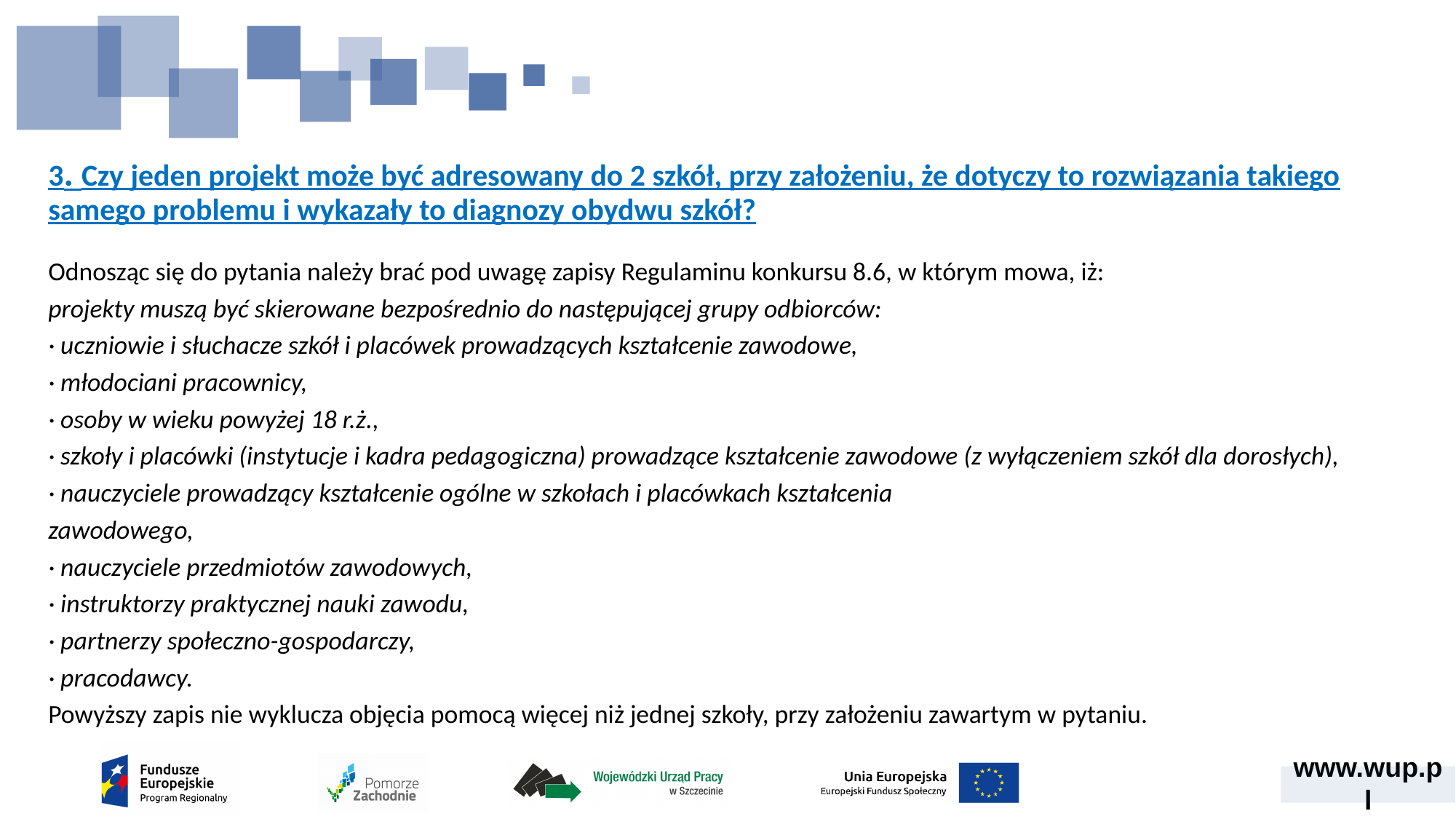

# 3. Czy jeden projekt może być adresowany do 2 szkół, przy założeniu, że dotyczy to rozwiązania takiego samego problemu i wykazały to diagnozy obydwu szkół?

Odnosząc się do pytania należy brać pod uwagę zapisy Regulaminu konkursu 8.6, w którym mowa, iż:
projekty muszą być skierowane bezpośrednio do następującej grupy odbiorców:
· uczniowie i słuchacze szkół i placówek prowadzących kształcenie zawodowe,
· młodociani pracownicy,
· osoby w wieku powyżej 18 r.ż.,
· szkoły i placówki (instytucje i kadra pedagogiczna) prowadzące kształcenie zawodowe (z wyłączeniem szkół dla dorosłych),
· nauczyciele prowadzący kształcenie ogólne w szkołach i placówkach kształcenia
zawodowego,
· nauczyciele przedmiotów zawodowych,
· instruktorzy praktycznej nauki zawodu,
· partnerzy społeczno-gospodarczy,
· pracodawcy.
Powyższy zapis nie wyklucza objęcia pomocą więcej niż jednej szkoły, przy założeniu zawartym w pytaniu.